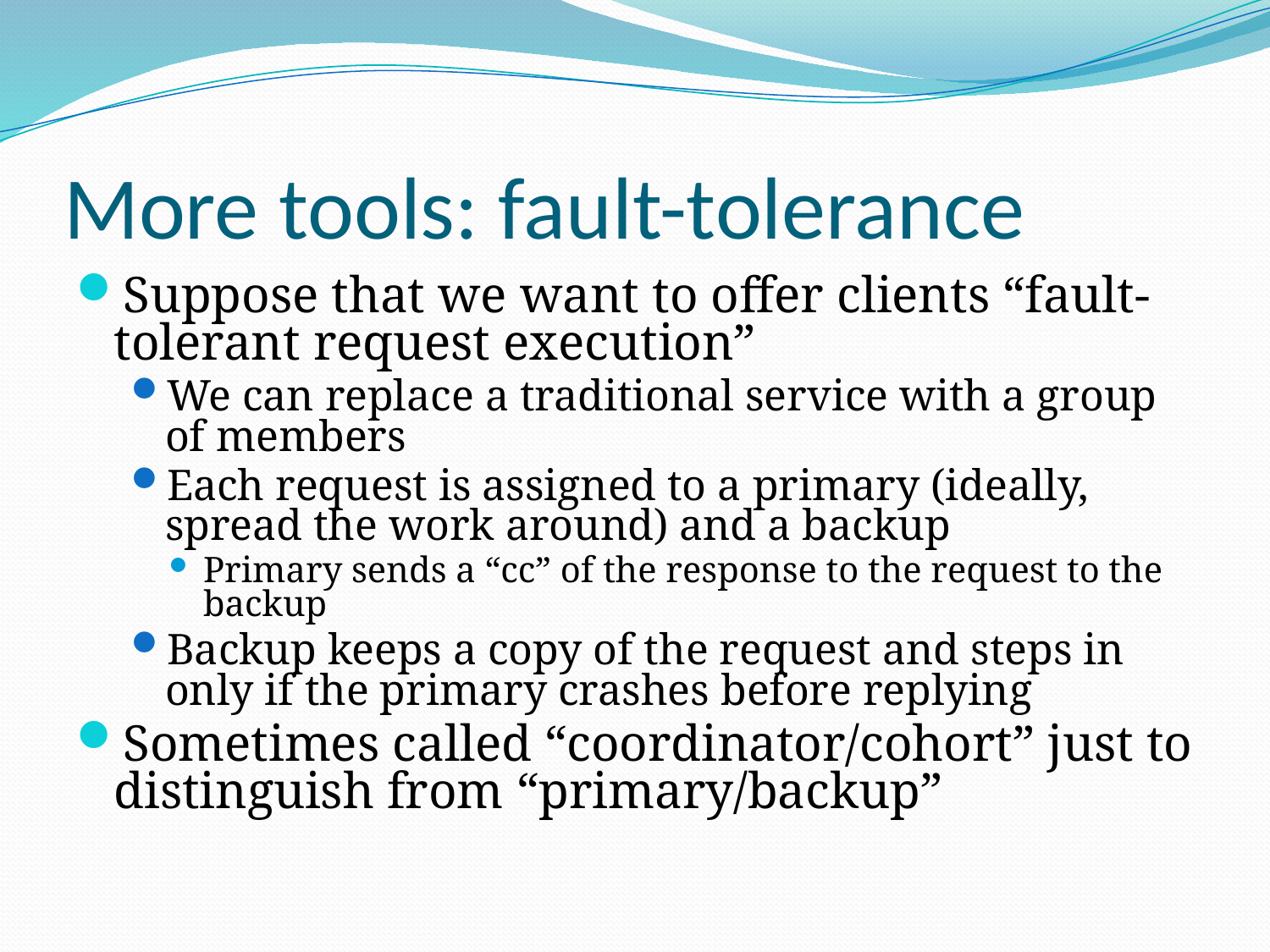

# More tools: fault-tolerance
Suppose that we want to offer clients “fault-tolerant request execution”
We can replace a traditional service with a group of members
Each request is assigned to a primary (ideally, spread the work around) and a backup
Primary sends a “cc” of the response to the request to the backup
Backup keeps a copy of the request and steps in only if the primary crashes before replying
Sometimes called “coordinator/cohort” just to distinguish from “primary/backup”